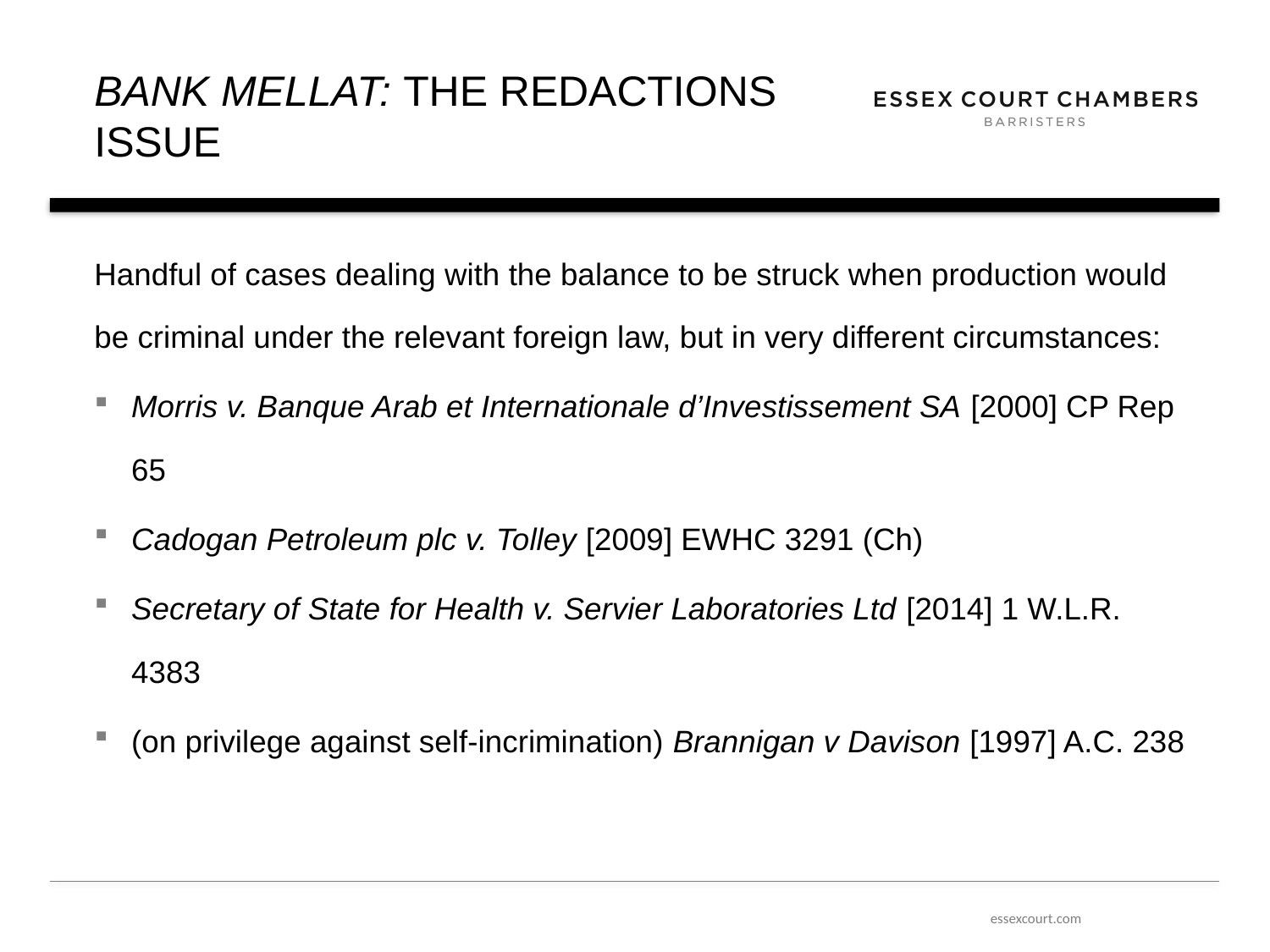

# BANK MELLAT: The redactions issue
Handful of cases dealing with the balance to be struck when production would be criminal under the relevant foreign law, but in very different circumstances:
Morris v. Banque Arab et Internationale d’Investissement SA [2000] CP Rep 65
Cadogan Petroleum plc v. Tolley [2009] EWHC 3291 (Ch)
Secretary of State for Health v. Servier Laboratories Ltd [2014] 1 W.L.R. 4383
(on privilege against self-incrimination) Brannigan v Davison [1997] A.C. 238